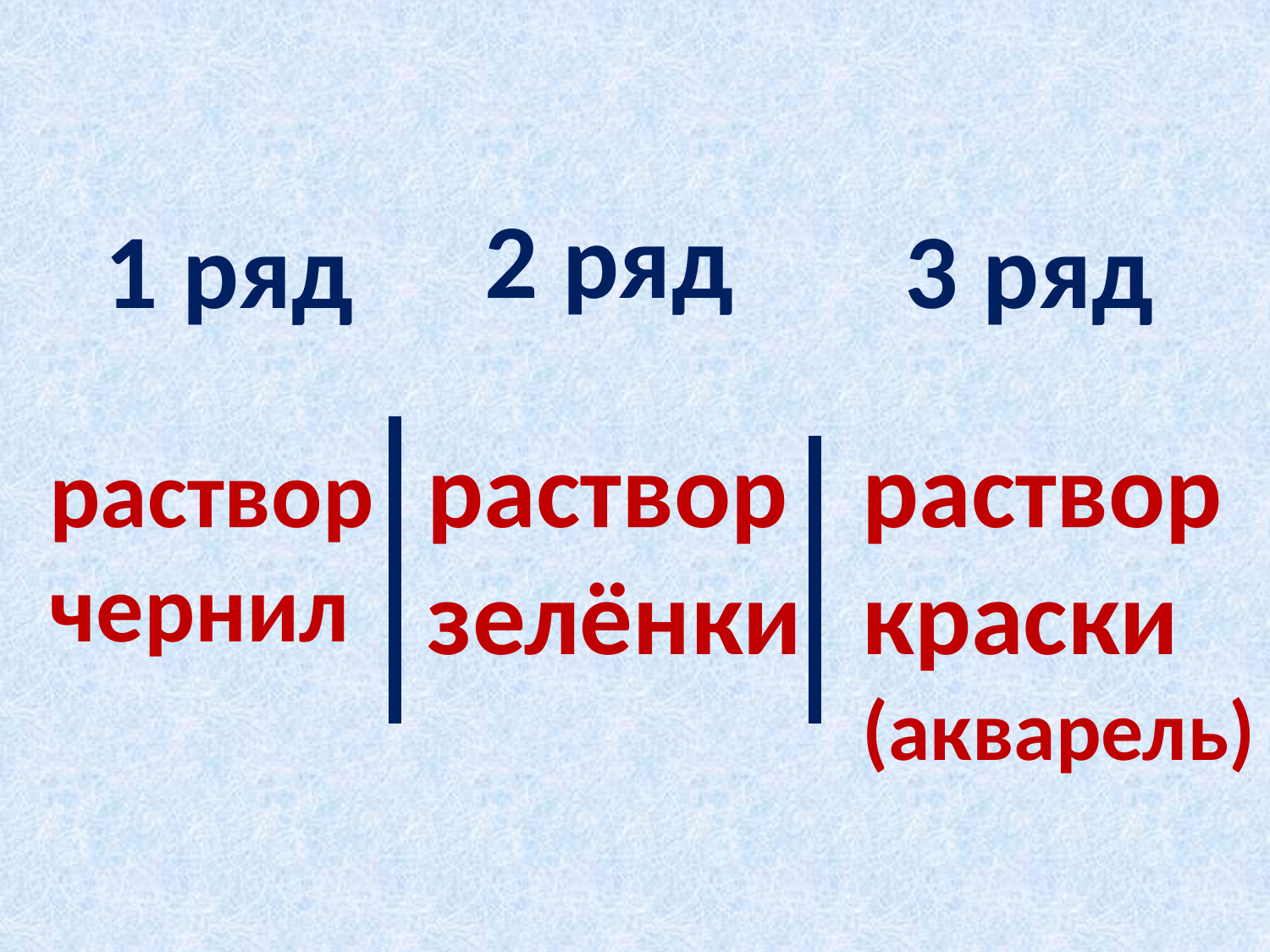

2 ряд
1 ряд
3 ряд
раствор
зелёнки
раствор
краски
(акварель)
раствор
чернил